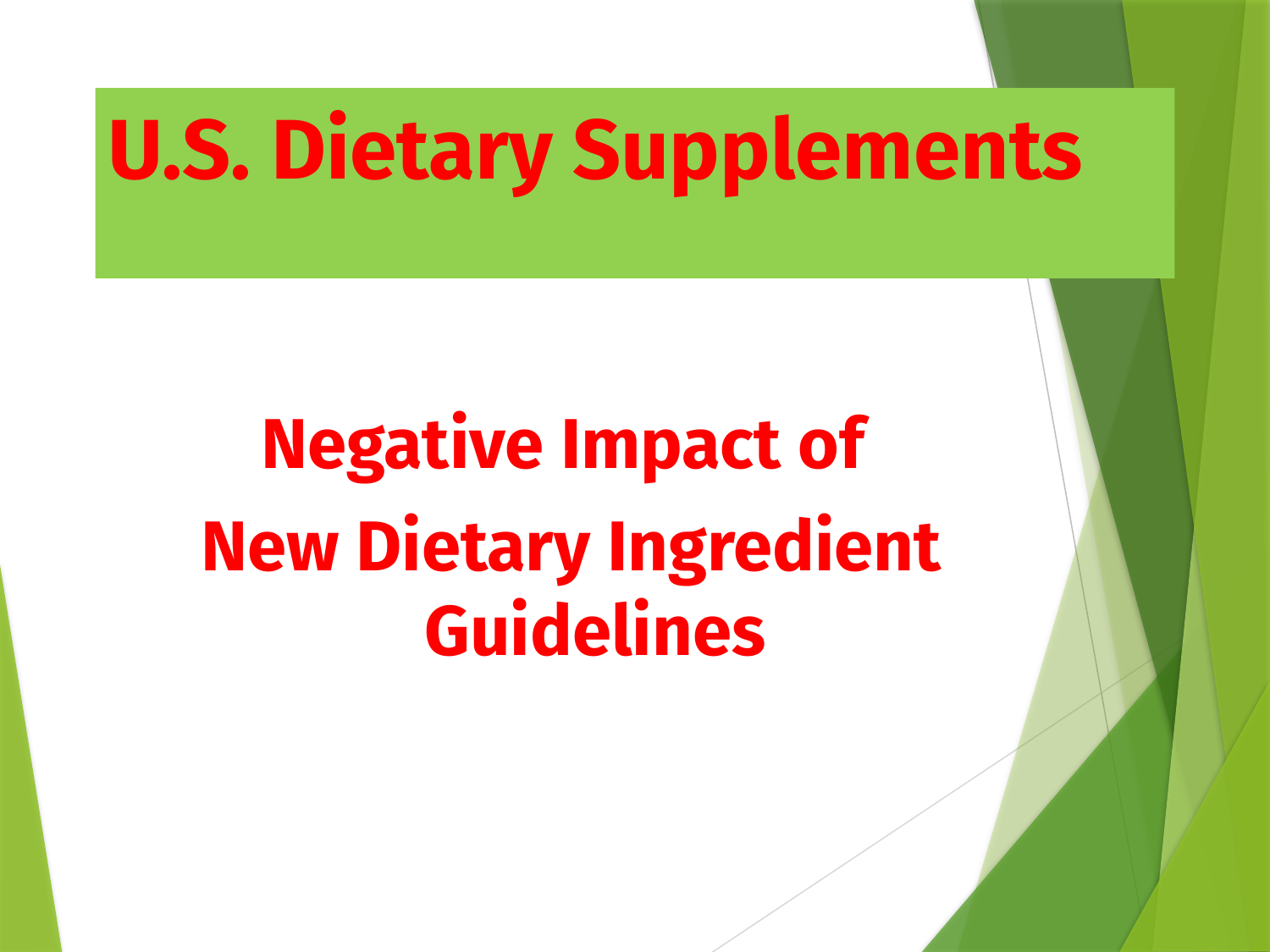

# U.S. Dietary Supplements

Negative Impact of
New Dietary Ingredient Guidelines